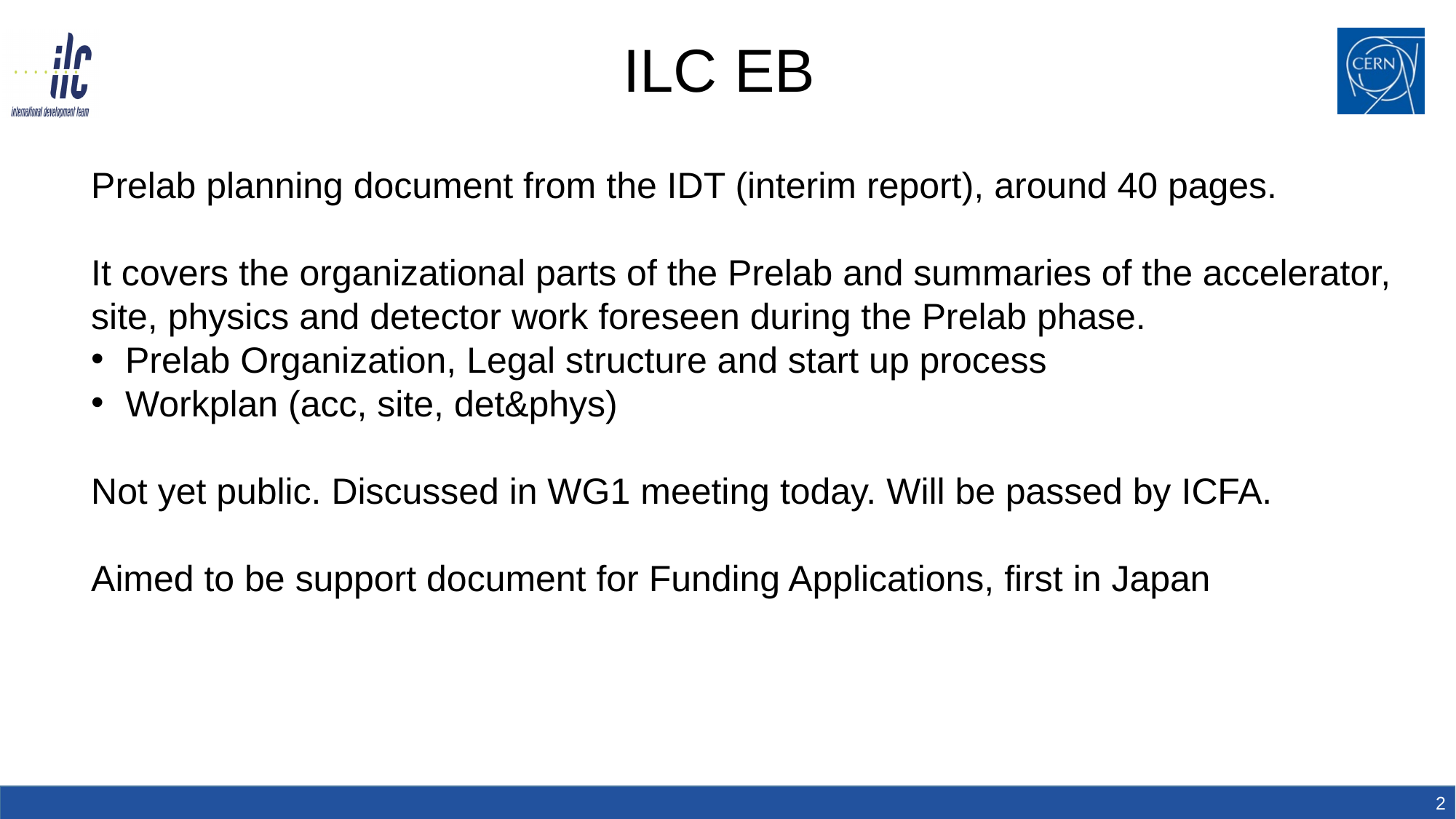

ILC EB
Prelab planning document from the IDT (interim report), around 40 pages.

It covers the organizational parts of the Prelab and summaries of the accelerator, site, physics and detector work foreseen during the Prelab phase.
Prelab Organization, Legal structure and start up process
Workplan (acc, site, det&phys)

Not yet public. Discussed in WG1 meeting today. Will be passed by ICFA.

Aimed to be support document for Funding Applications, first in Japan
2